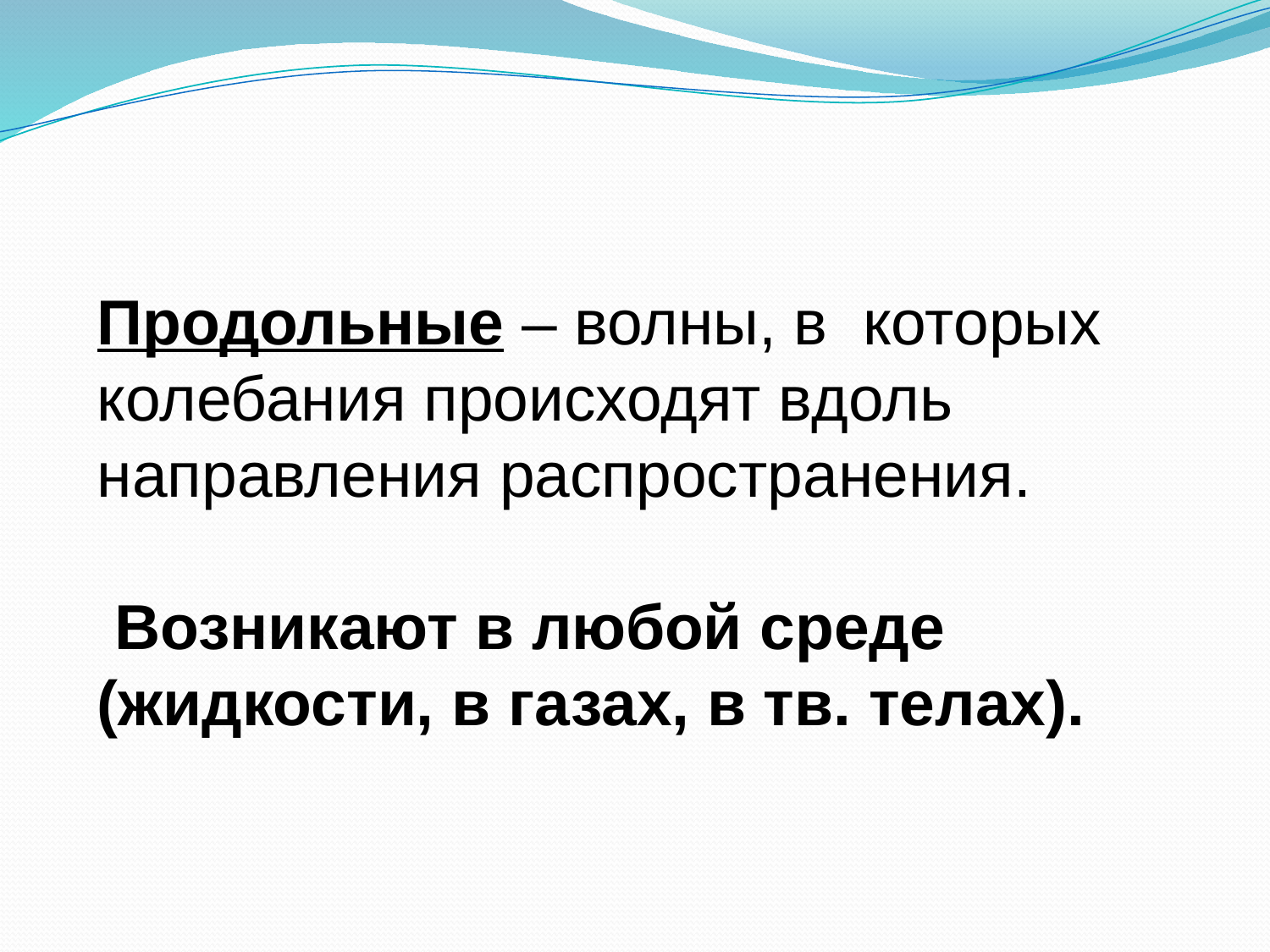

Продольные – волны, в  которых колебания происходят вдоль направления распространения.

 Возникают в любой среде (жидкости, в газах, в тв. телах).